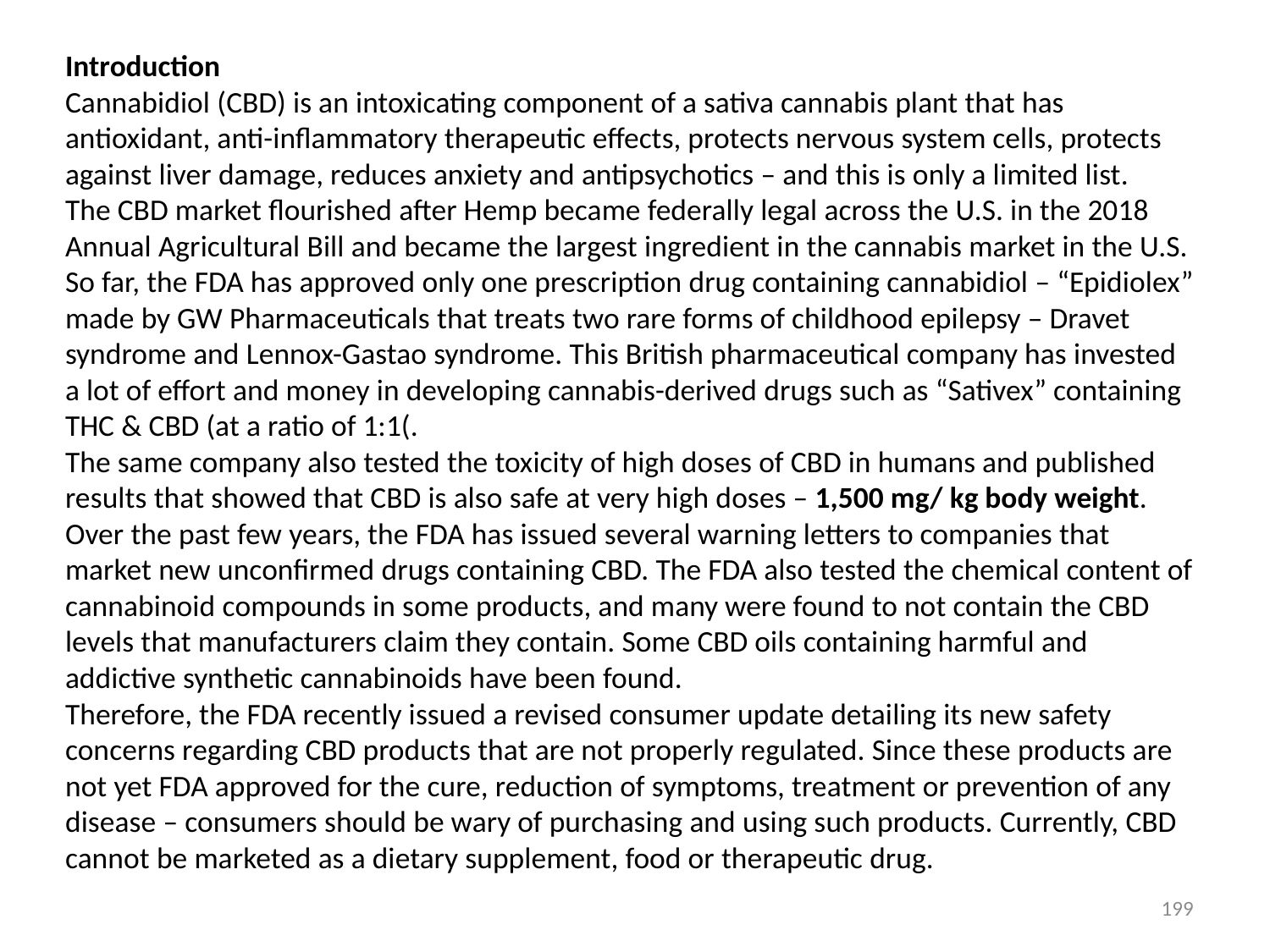

Introduction
Cannabidiol (CBD) is an intoxicating component of a sativa cannabis plant that has antioxidant, anti-inflammatory therapeutic effects, protects nervous system cells, protects against liver damage, reduces anxiety and antipsychotics – and this is only a limited list.
The CBD market flourished after Hemp became federally legal across the U.S. in the 2018 Annual Agricultural Bill and became the largest ingredient in the cannabis market in the U.S. So far, the FDA has approved only one prescription drug containing cannabidiol – “Epidiolex” made by GW Pharmaceuticals that treats two rare forms of childhood epilepsy – Dravet syndrome and Lennox-Gastao syndrome. This British pharmaceutical company has invested a lot of effort and money in developing cannabis-derived drugs such as “Sativex” containing THC & CBD (at a ratio of 1:1(.
The same company also tested the toxicity of high doses of CBD in humans and published results that showed that CBD is also safe at very high doses – 1,500 mg/ kg body weight. Over the past few years, the FDA has issued several warning letters to companies that market new unconfirmed drugs containing CBD. The FDA also tested the chemical content of cannabinoid compounds in some products, and many were found to not contain the CBD levels that manufacturers claim they contain. Some CBD oils containing harmful and addictive synthetic cannabinoids have been found.
Therefore, the FDA recently issued a revised consumer update detailing its new safety concerns regarding CBD products that are not properly regulated. Since these products are not yet FDA approved for the cure, reduction of symptoms, treatment or prevention of any disease – consumers should be wary of purchasing and using such products. Currently, CBD cannot be marketed as a dietary supplement, food or therapeutic drug.
199